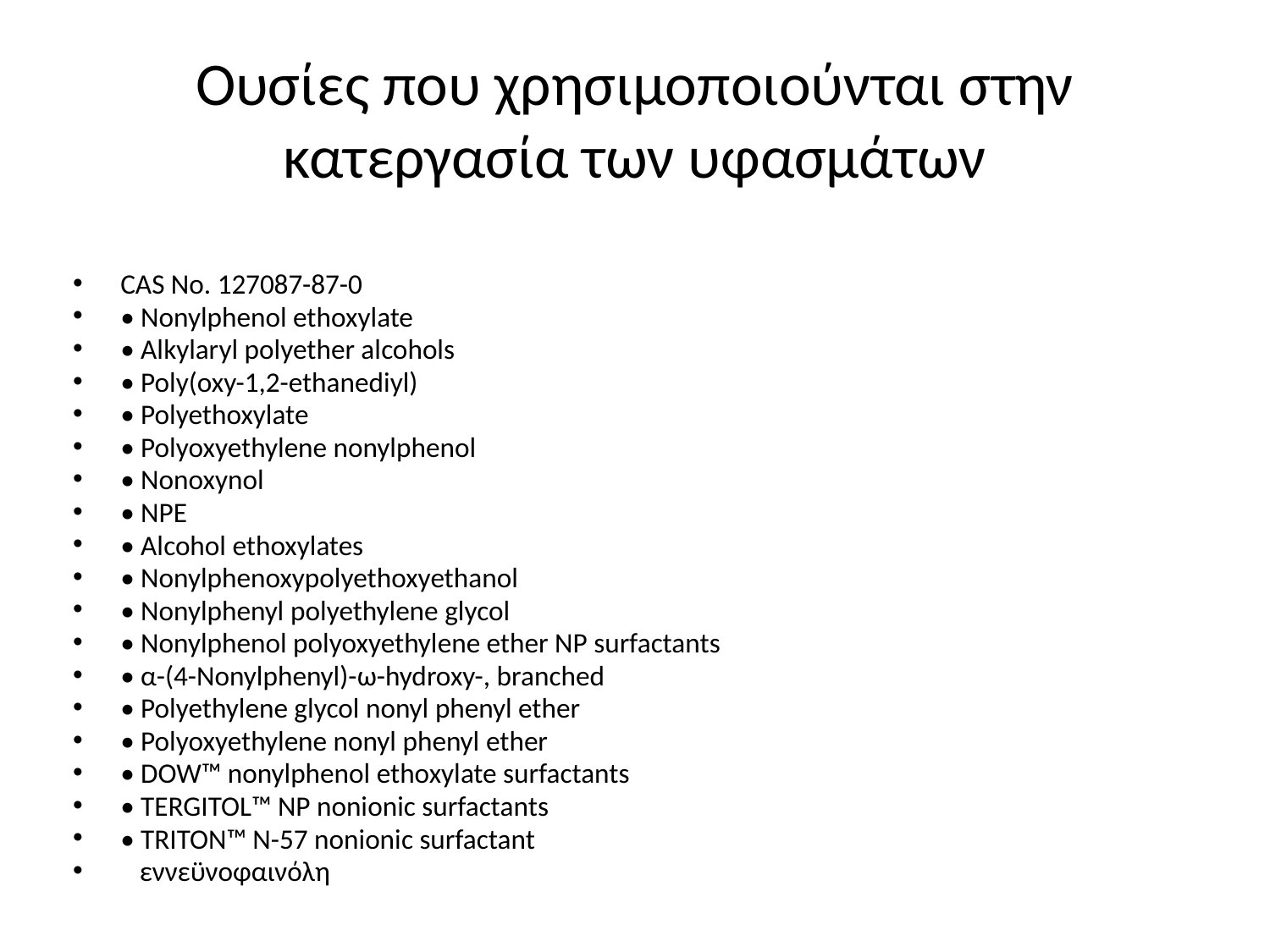

# Ουσίες που χρησιμοποιούνται στην κατεργασία των υφασμάτων
CAS No. 127087-87-0
• Nonylphenol ethoxylate
• Alkylaryl polyether alcohols
• Poly(oxy-1,2-ethanediyl)
• Polyethoxylate
• Polyoxyethylene nonylphenol
• Nonoxynol
• NPE
• Alcohol ethoxylates
• Nonylphenoxypolyethoxyethanol
• Nonylphenyl polyethylene glycol
• Nonylphenol polyoxyethylene ether NP surfactants
• α-(4-Nonylphenyl)-ω-hydroxy-, branched
• Polyethylene glycol nonyl phenyl ether
• Polyoxyethylene nonyl phenyl ether
• DOW™ nonylphenol ethoxylate surfactants
• TERGITOL™ NP nonionic surfactants
• TRITON™ N-57 nonionic surfactant
   εννεϋνοφαινόλη